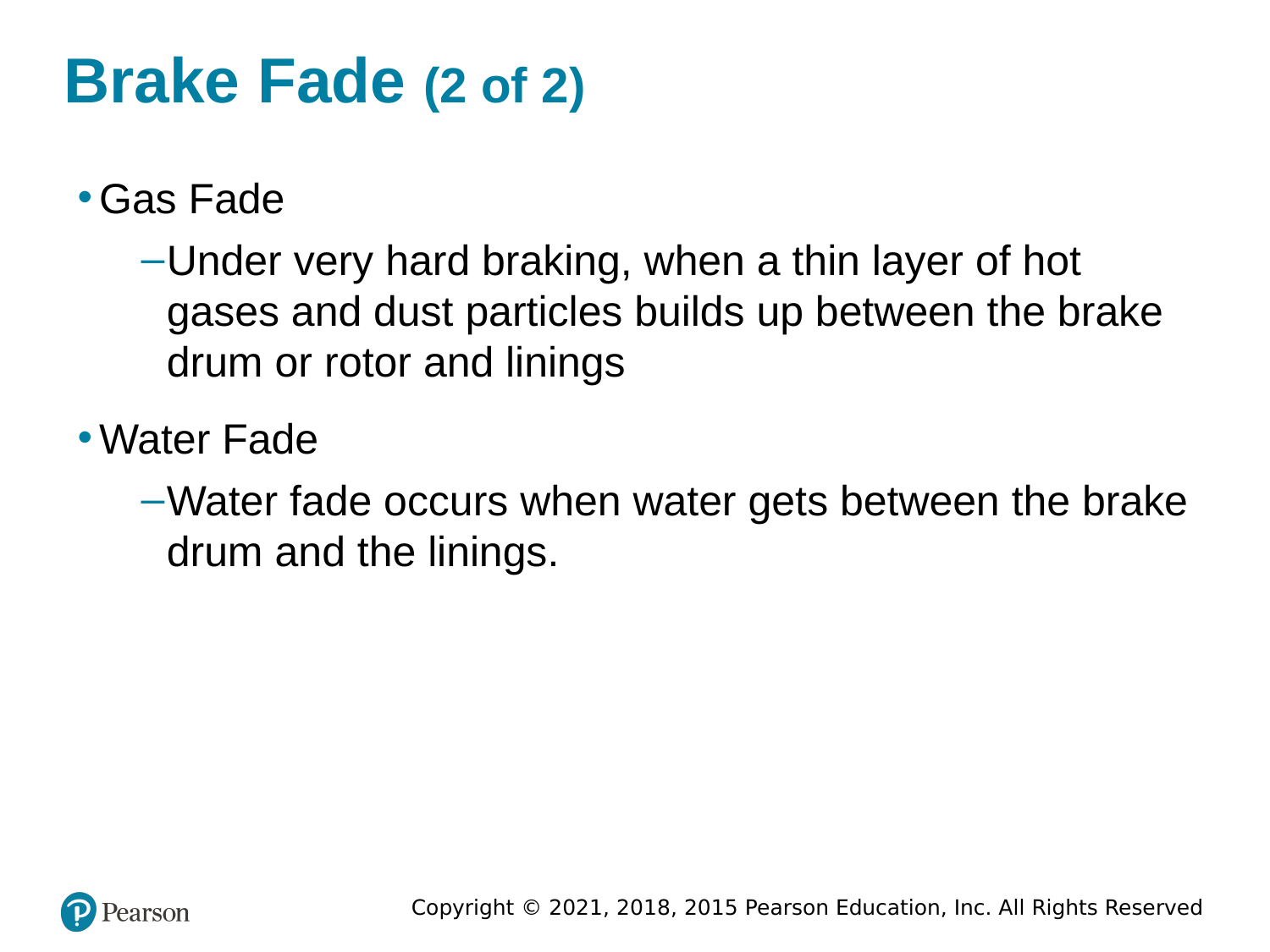

# Brake Fade (2 of 2)
Gas Fade
Under very hard braking, when a thin layer of hot gases and dust particles builds up between the brake drum or rotor and linings
Water Fade
Water fade occurs when water gets between the brake drum and the linings.